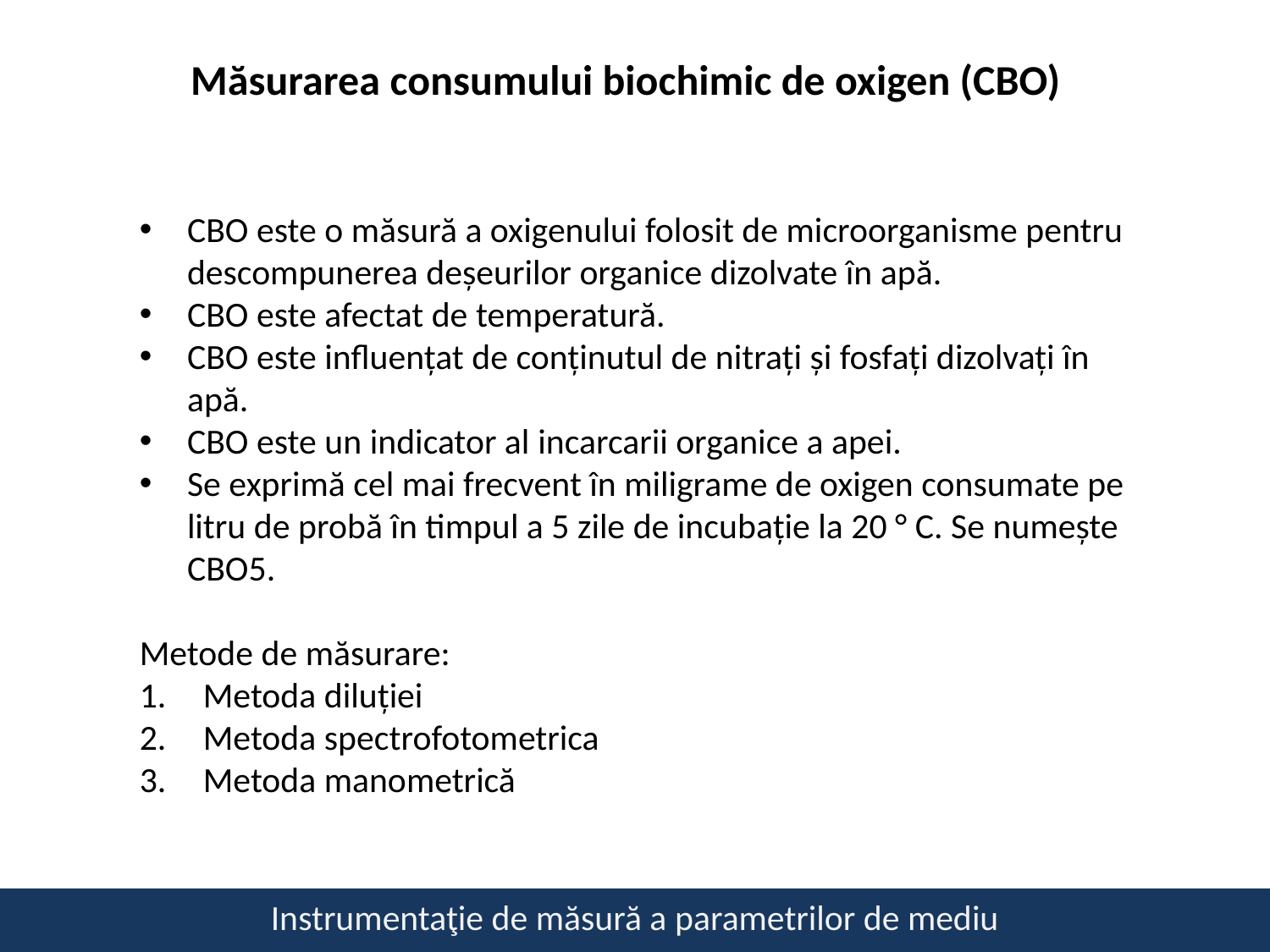

Măsurarea consumului biochimic de oxigen (CBO)
CBO este o măsură a oxigenului folosit de microorganisme pentru descompunerea deșeurilor organice dizolvate în apă.
CBO este afectat de temperatură.
CBO este influențat de conținutul de nitrați și fosfați dizolvați în apă.
CBO este un indicator al incarcarii organice a apei.
Se exprimă cel mai frecvent în miligrame de oxigen consumate pe litru de probă în timpul a 5 zile de incubație la 20 ° C. Se numește CBO5.

Metode de măsurare:
Metoda diluției
Metoda spectrofotometrica
Metoda manometrică
Instrumentaţie de măsură a parametrilor de mediu